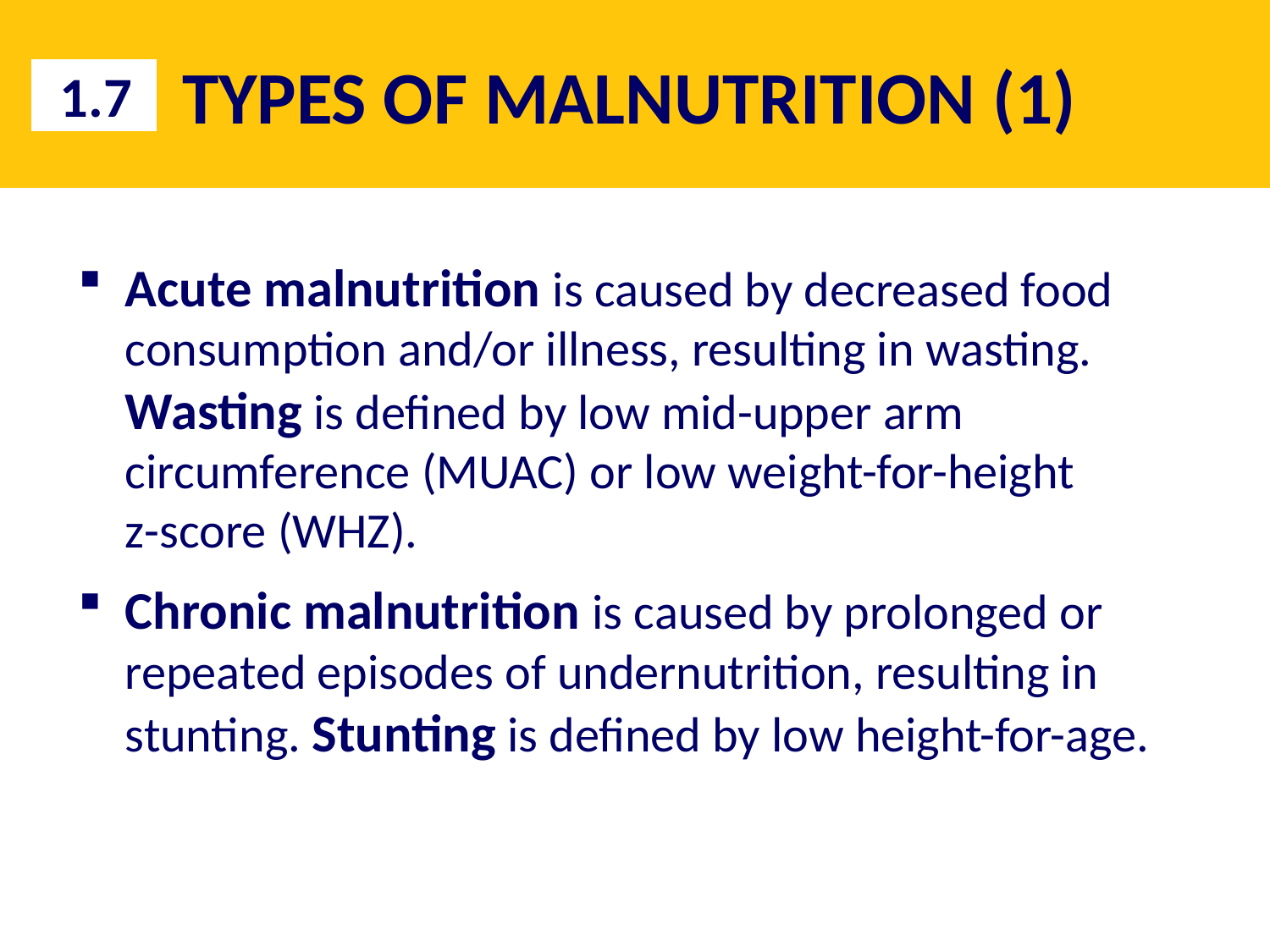

# TYPES OF MALNUTRITION (1)
1.7
Acute malnutrition is caused by decreased food consumption and/or illness, resulting in wasting. Wasting is defined by low mid-upper arm circumference (MUAC) or low weight-for-height
z-score (WHZ).
Chronic malnutrition is caused by prolonged or repeated episodes of undernutrition, resulting in stunting. Stunting is defined by low height-for-age.